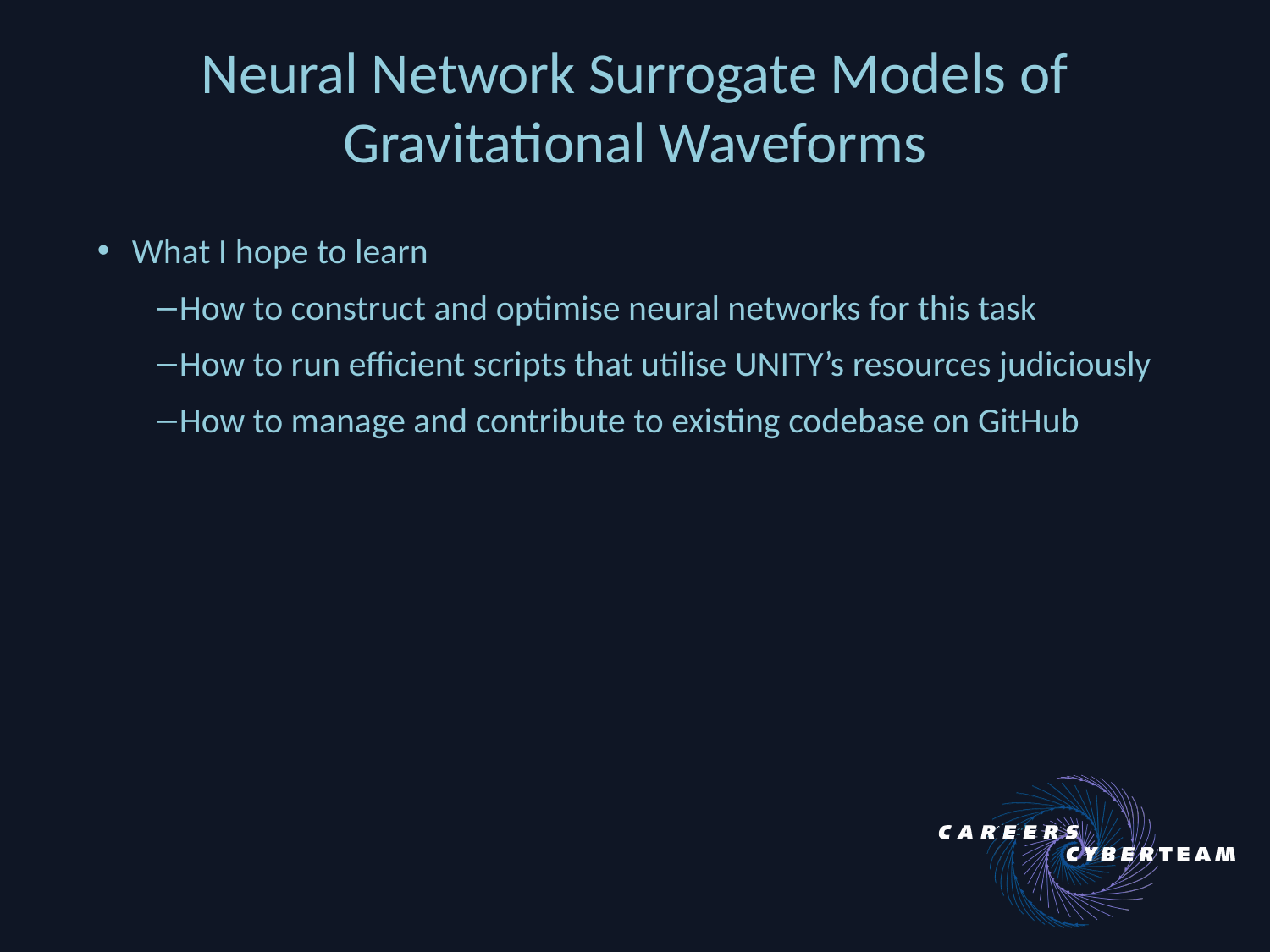

# Neural Network Surrogate Models of Gravitational Waveforms
 What I hope to learn
How to construct and optimise neural networks for this task
How to run efficient scripts that utilise UNITY’s resources judiciously
How to manage and contribute to existing codebase on GitHub